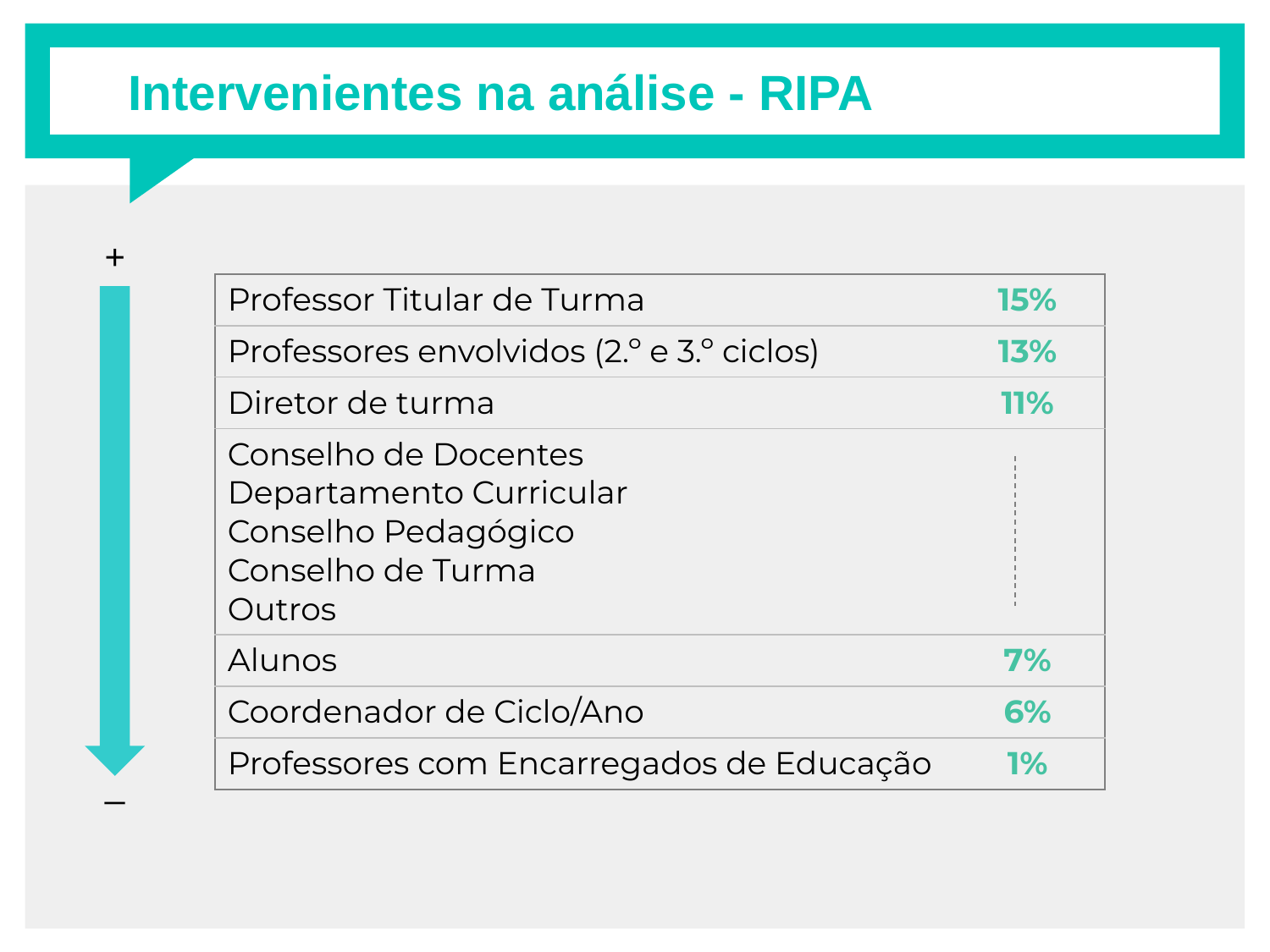

# Intervenientes na análise - RIPA
+
| Professor Titular de Turma | 15% |
| --- | --- |
| Professores envolvidos (2.º e 3.º ciclos) | 13% |
| Diretor de turma | 11% |
| Conselho de Docentes Departamento Curricular Conselho Pedagógico Conselho de Turma Outros |  |
| Alunos | 7% |
| Coordenador de Ciclo/Ano | 6% |
| Professores com Encarregados de Educação | 1% |

_